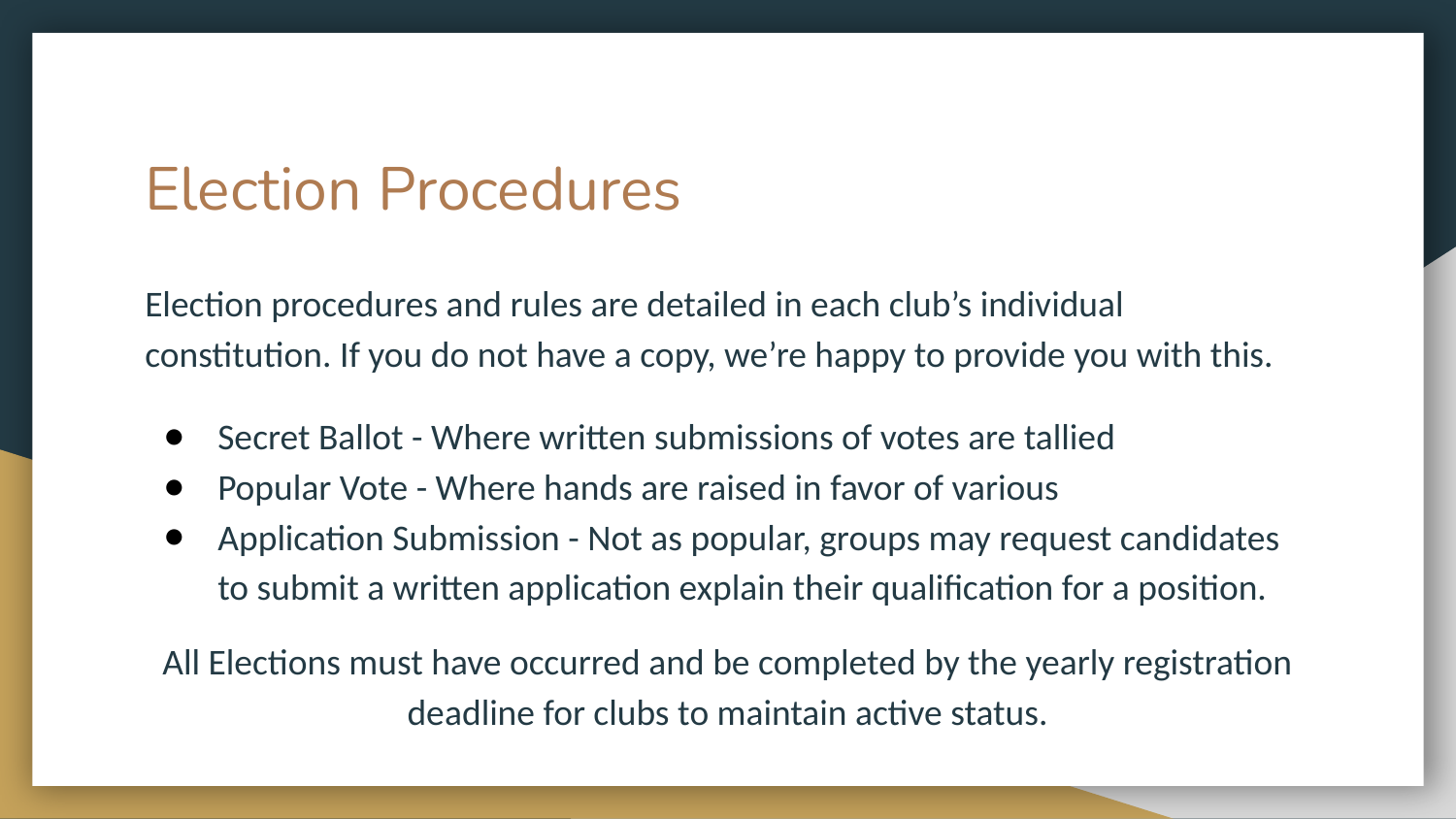

# Election Procedures
Election procedures and rules are detailed in each club’s individual constitution. If you do not have a copy, we’re happy to provide you with this.
Secret Ballot - Where written submissions of votes are tallied
Popular Vote - Where hands are raised in favor of various
Application Submission - Not as popular, groups may request candidates to submit a written application explain their qualification for a position.
All Elections must have occurred and be completed by the yearly registration deadline for clubs to maintain active status.